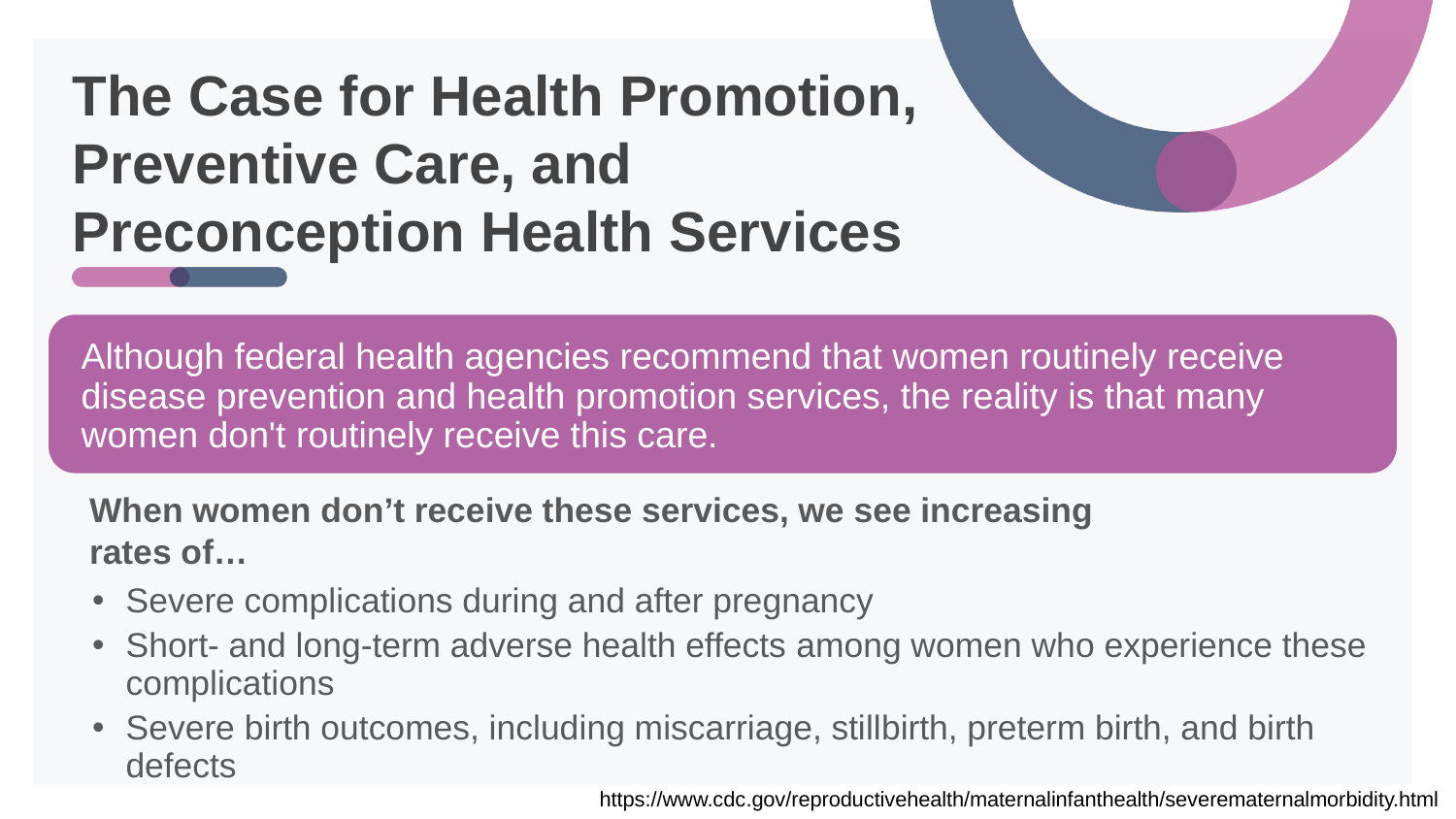

# The Case for Health Promotion, Preventive Care, and Preconception Health Services
Although federal health agencies recommend that women routinely receive disease prevention and health promotion services, the reality is that many women don't routinely receive this care.
When women don’t receive these services, we see increasing
rates of…
Severe complications during and after pregnancy
Short- and long-term adverse health effects among women who experience these complications
Severe birth outcomes, including miscarriage, stillbirth, preterm birth, and birth defects
https://www.cdc.gov/reproductivehealth/maternalinfanthealth/severematernalmorbidity.html